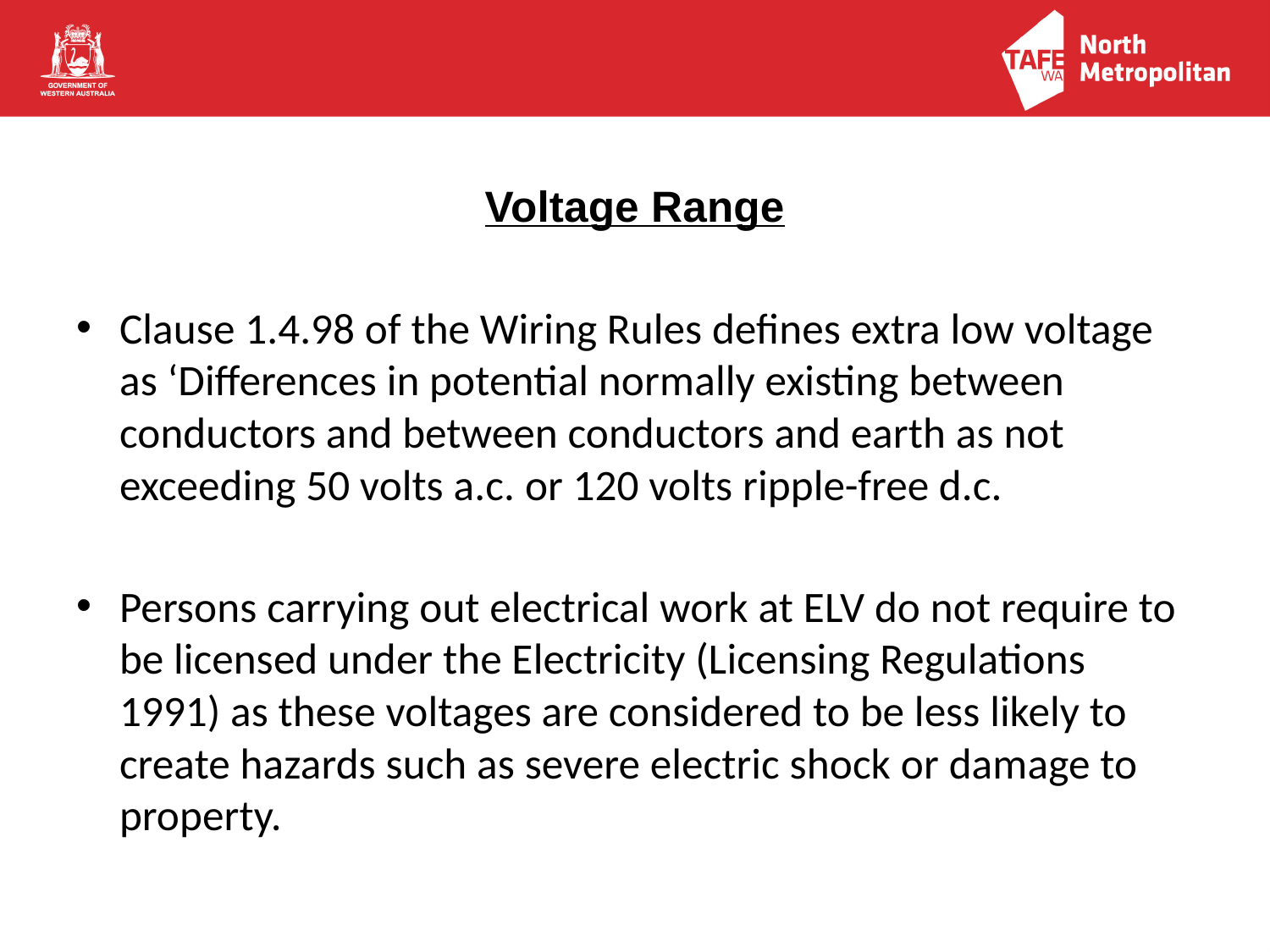

Voltage Range

Clause 1.4.98 of the Wiring Rules defines extra low voltage as ‘Differences in potential normally existing between conductors and between conductors and earth as not exceeding 50 volts a.c. or 120 volts ripple-free d.c.

Persons carrying out electrical work at ELV do not require to be licensed under the Electricity (Licensing Regulations 1991) as these voltages are considered to be less likely to create hazards such as severe electric shock or damage to property.